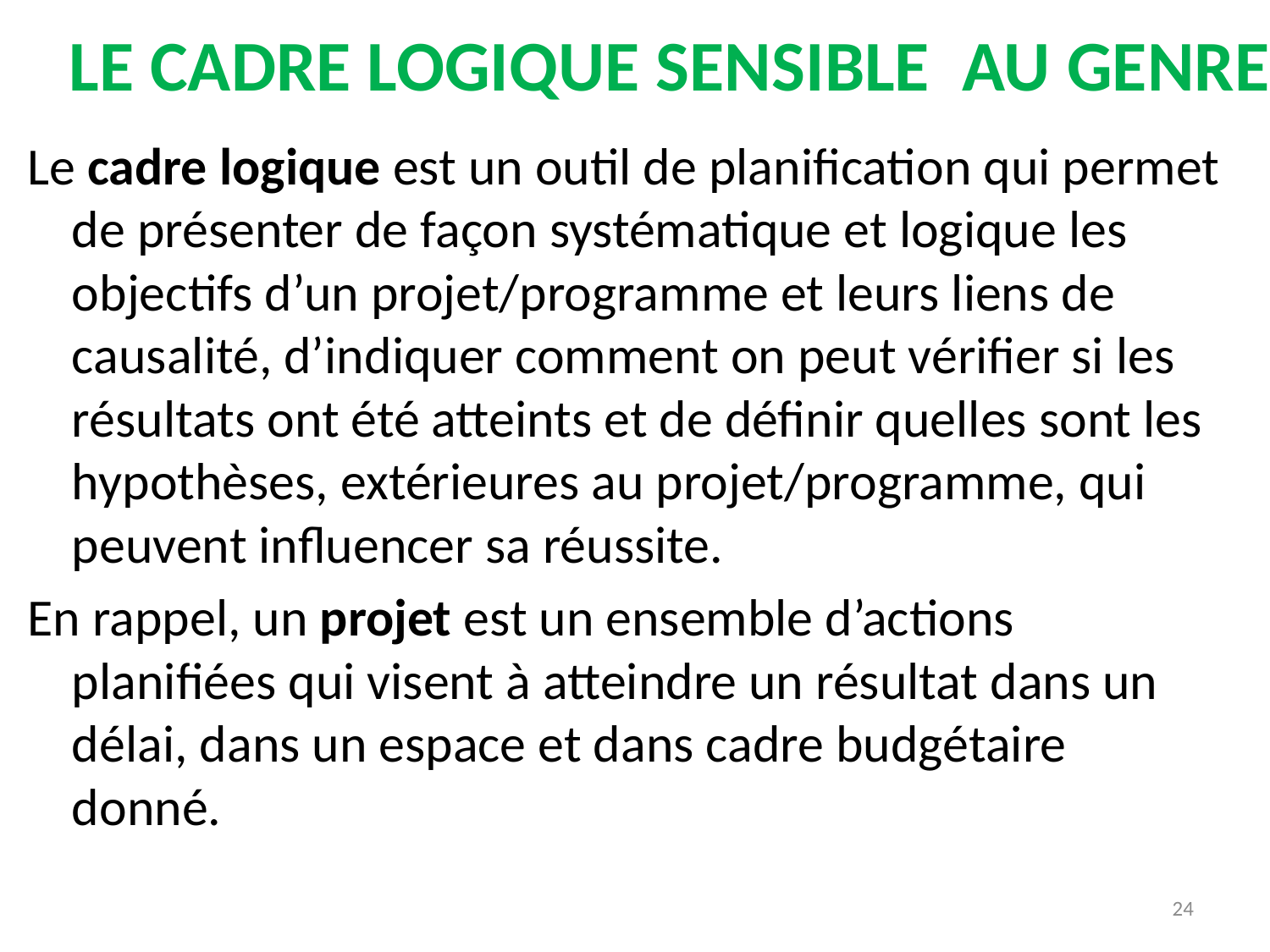

# LE CADRE LOGIQUE SENSIBLE  AU GENRE
Le cadre logique est un outil de planification qui permet de présenter de façon systématique et logique les objectifs d’un projet/programme et leurs liens de causalité, d’indiquer comment on peut vérifier si les résultats ont été atteints et de définir quelles sont les hypothèses, extérieures au projet/programme, qui peuvent influencer sa réussite.
En rappel, un projet est un ensemble d’actions planifiées qui visent à atteindre un résultat dans un délai, dans un espace et dans cadre budgétaire donné.

24